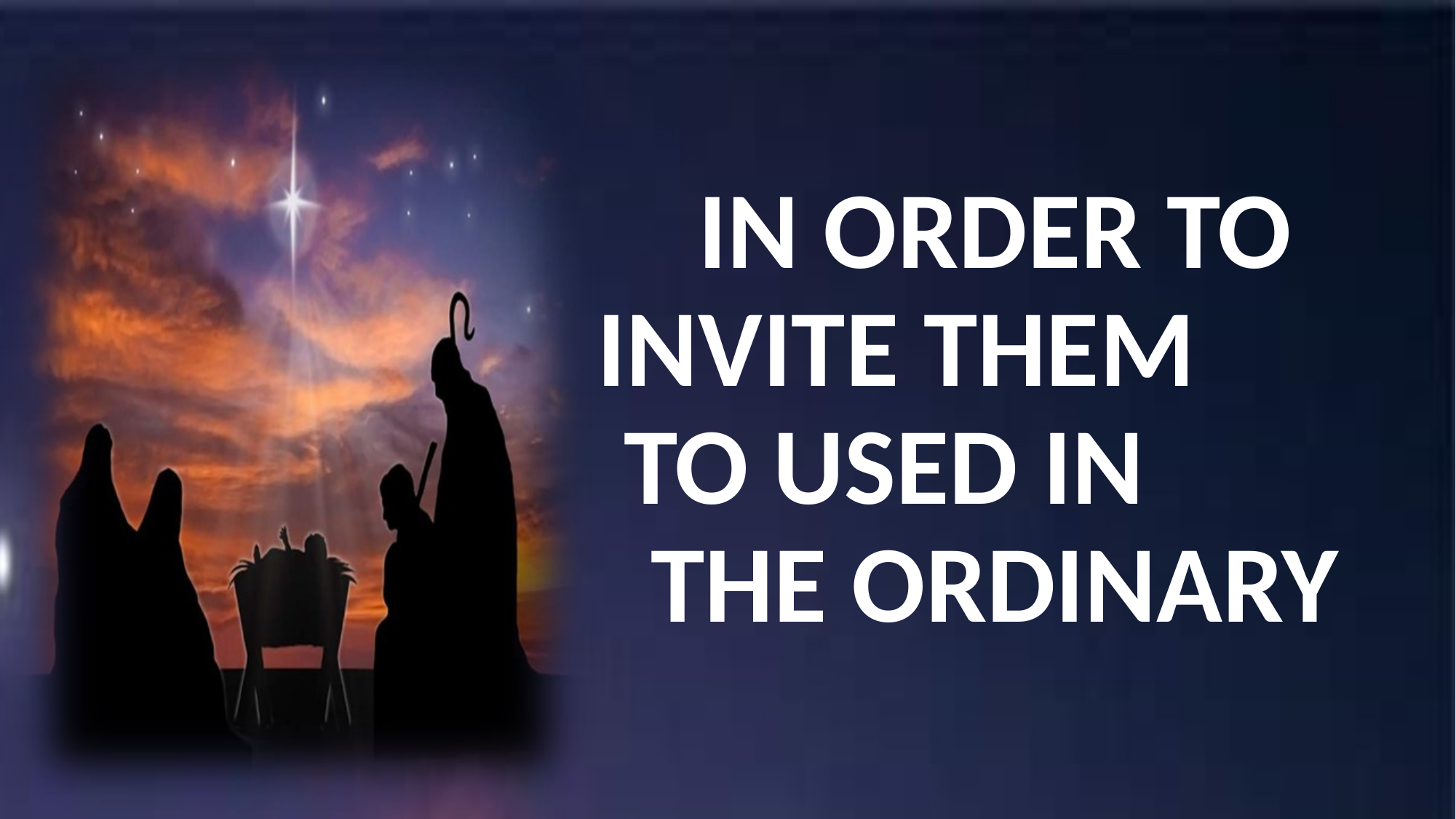

# IN ORDER TO INVITE THEM         TO USED IN          THE ORDINARY